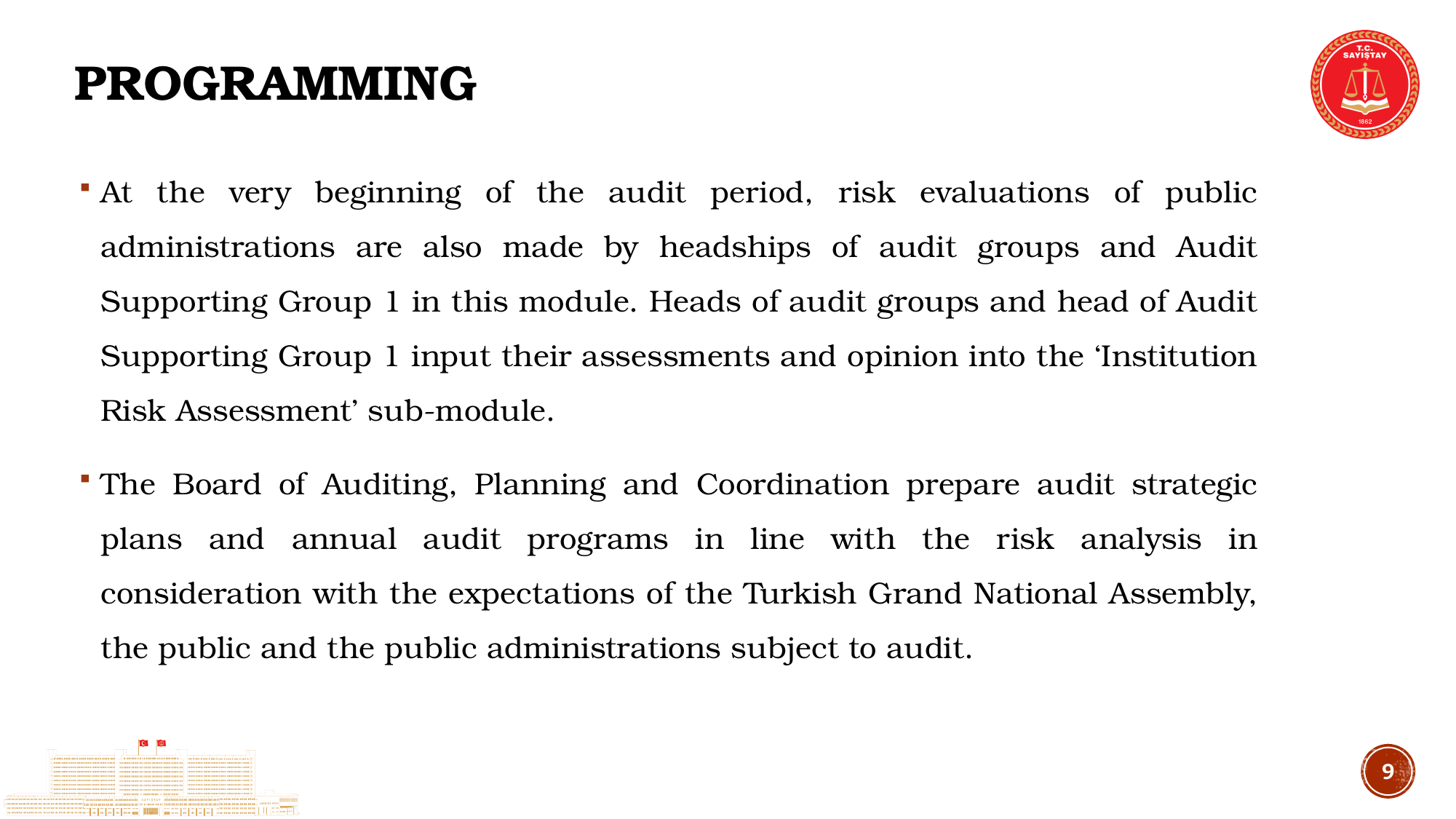

# PROGRAMMING
At the very beginning of the audit period, risk evaluations of public administrations are also made by headships of audit groups and Audit Supporting Group 1 in this module. Heads of audit groups and head of Audit Supporting Group 1 input their assessments and opinion into the ‘Institution Risk Assessment’ sub-module.
The Board of Auditing, Planning and Coordination prepare audit strategic plans and annual audit programs in line with the risk analysis in consideration with the expectations of the Turkish Grand National Assembly, the public and the public administrations subject to audit.

9